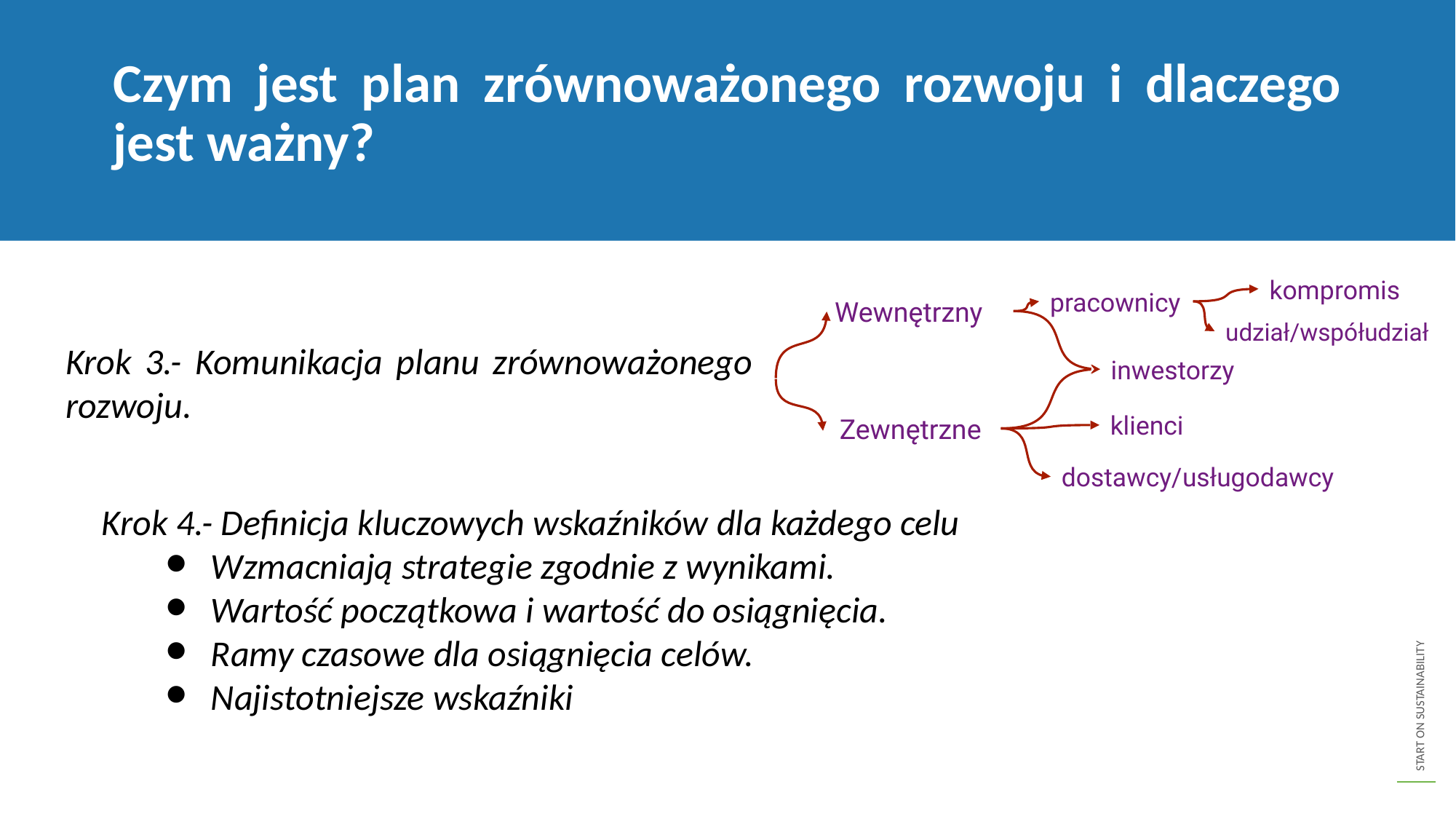

Czym jest plan zrównoważonego rozwoju i dlaczego jest ważny?

kompromis
pracownicy
Wewnętrzny
udział/współudział
Krok 3.- Komunikacja planu zrównoważonego rozwoju.

inwestorzy
Zewnętrzne
klienci
dostawcy/usługodawcy
Krok 4.- Definicja kluczowych wskaźników dla każdego celu
Wzmacniają strategie zgodnie z wynikami.
Wartość początkowa i wartość do osiągnięcia.
Ramy czasowe dla osiągnięcia celów.
Najistotniejsze wskaźniki